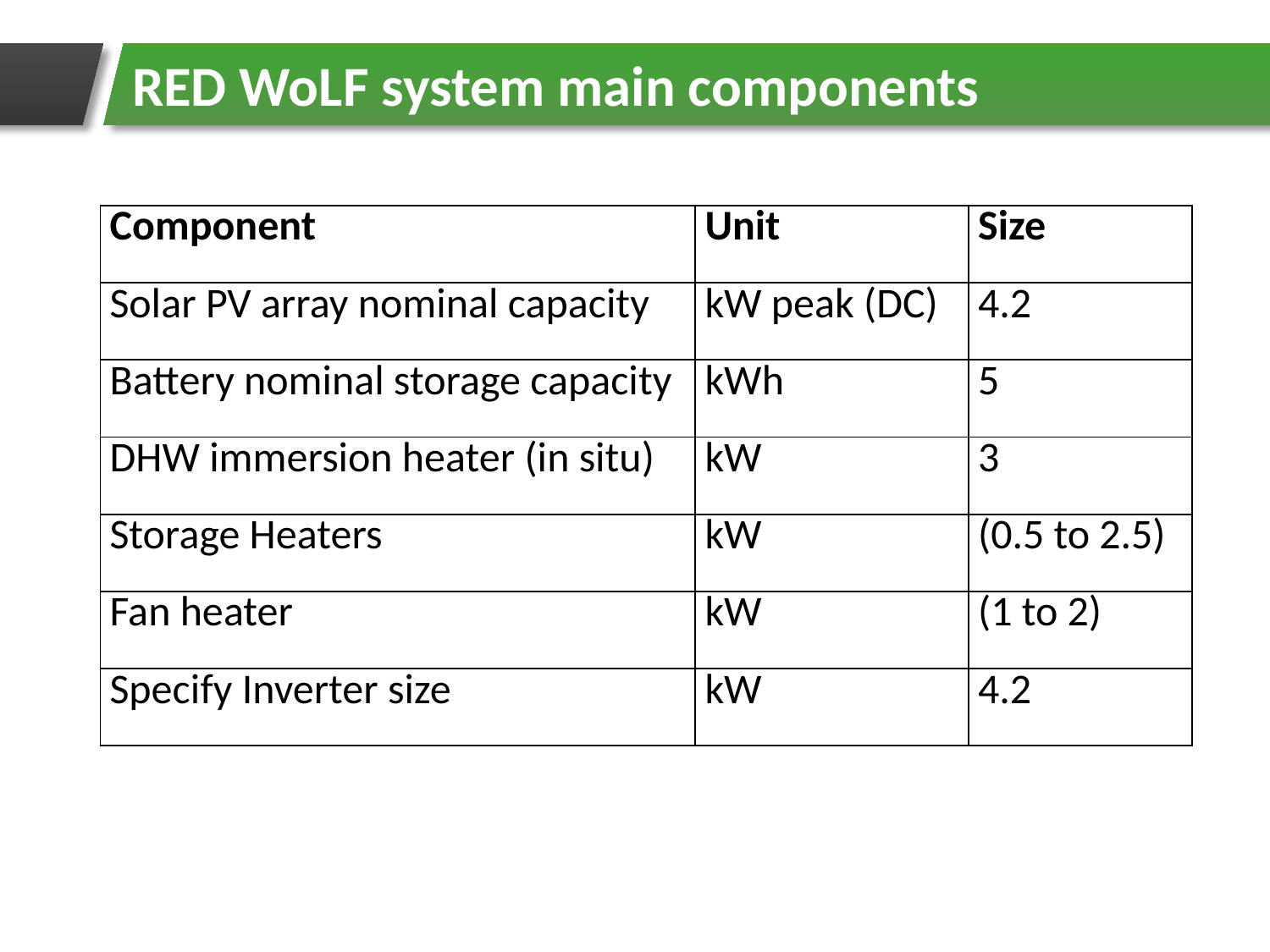

RED WoLF system main components
| Component | Unit | Size |
| --- | --- | --- |
| Solar PV array nominal capacity | kW peak (DC) | 4.2 |
| Battery nominal storage capacity | kWh | 5 |
| DHW immersion heater (in situ) | kW | 3 |
| Storage Heaters | kW | (0.5 to 2.5) |
| Fan heater | kW | (1 to 2) |
| Specify Inverter size | kW | 4.2 |